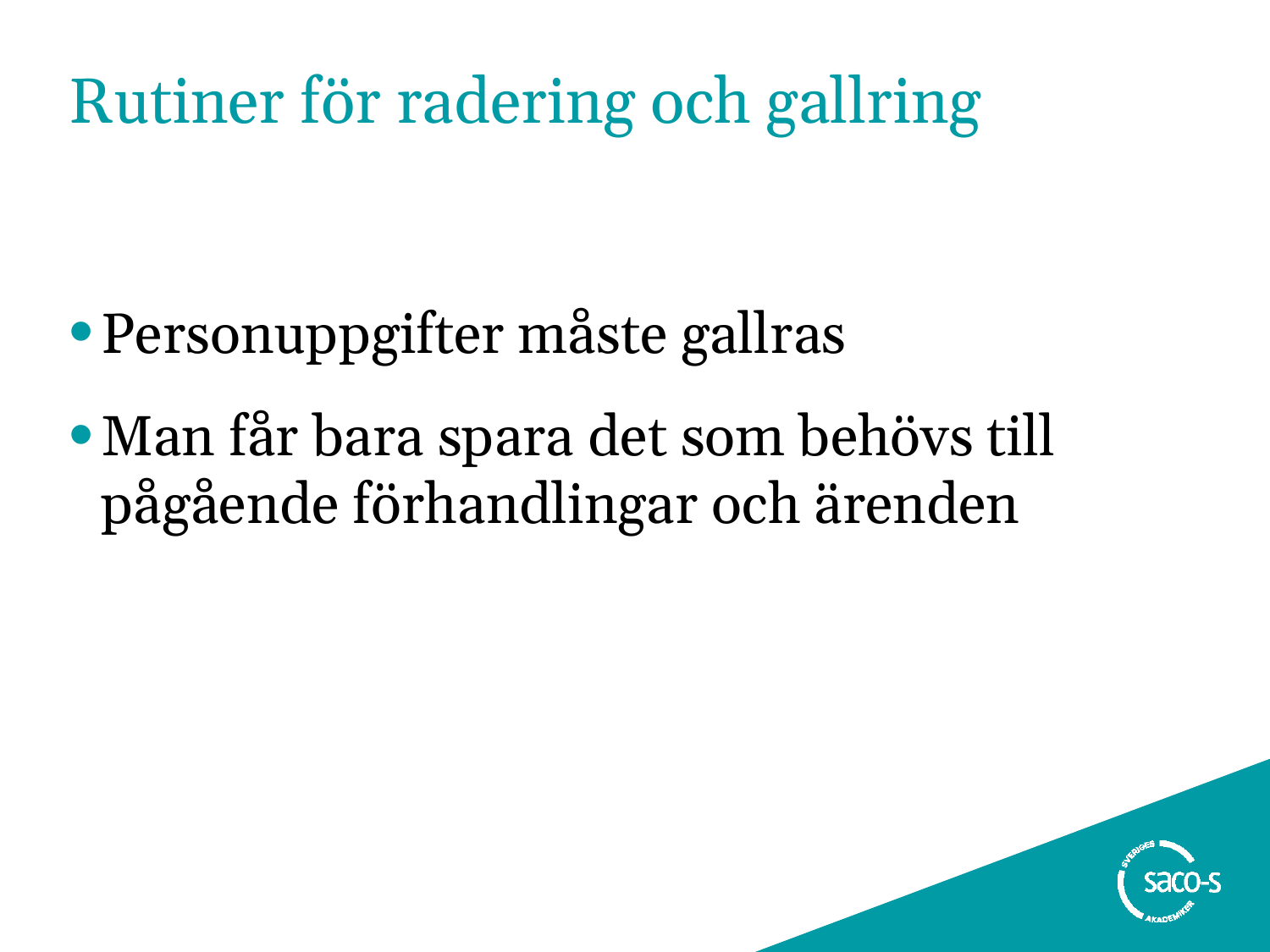

# Rutiner för radering och gallring
Personuppgifter måste gallras
Man får bara spara det som behövs till pågående förhandlingar och ärenden